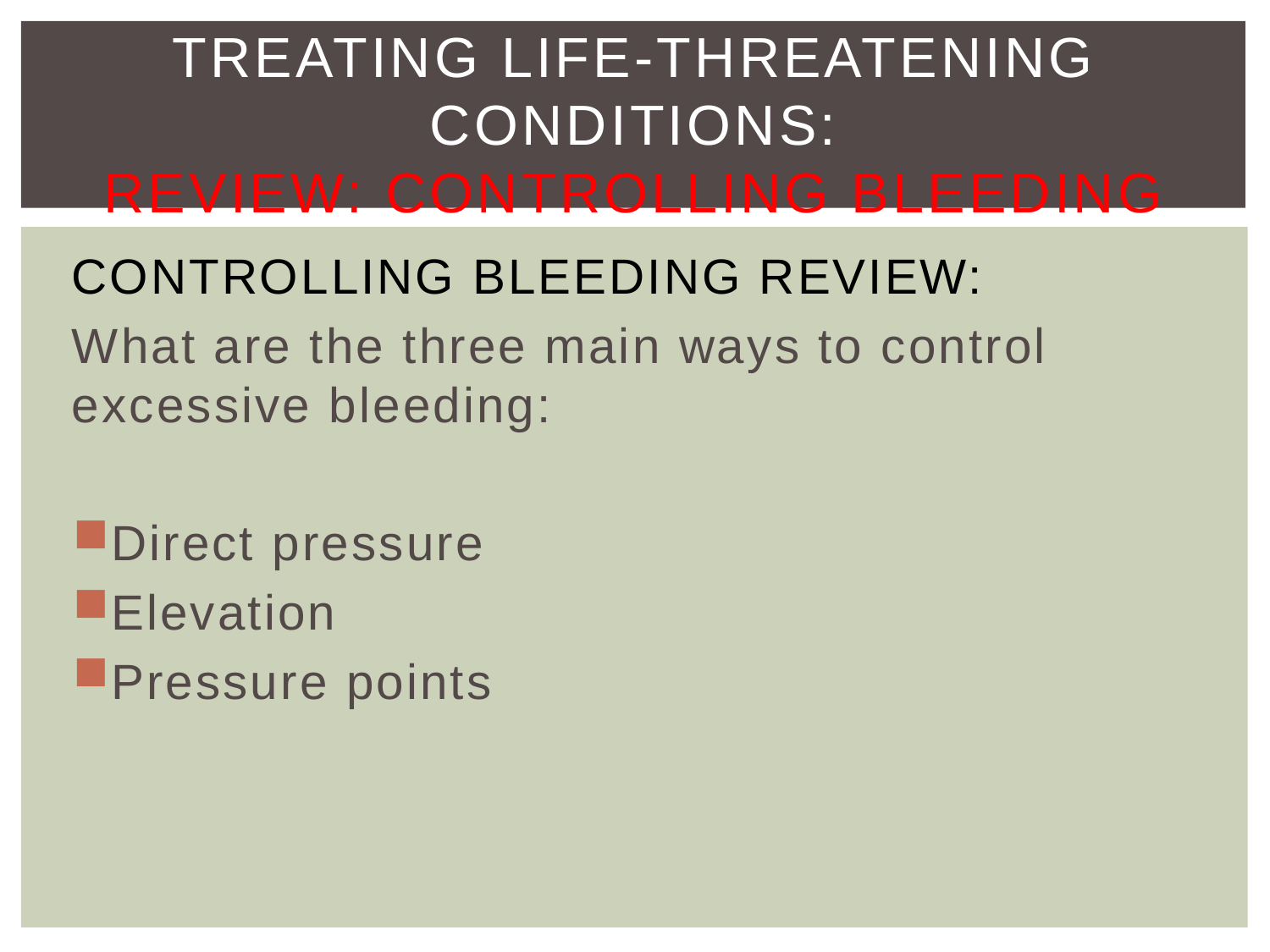

# Treating Life-Threatening Conditions: Review: Controlling Bleeding
Controlling Bleeding Review:
What are the three main ways to control excessive bleeding:

Direct pressure
Elevation
Pressure points